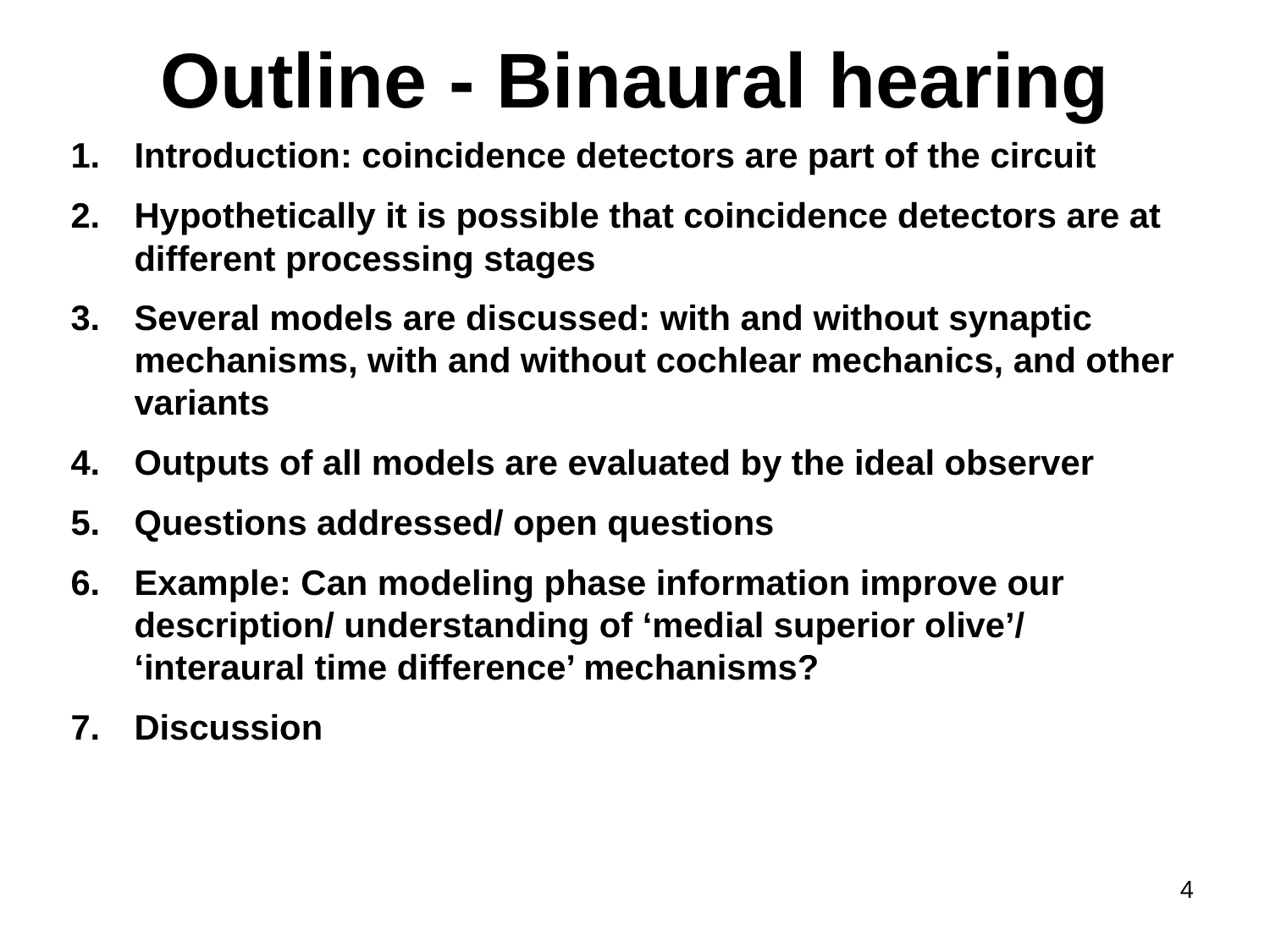

# Outline - Binaural hearing
Introduction: coincidence detectors are part of the circuit
Hypothetically it is possible that coincidence detectors are at different processing stages
Several models are discussed: with and without synaptic mechanisms, with and without cochlear mechanics, and other variants
Outputs of all models are evaluated by the ideal observer
Questions addressed/ open questions
Example: Can modeling phase information improve our description/ understanding of ‘medial superior olive’/ ‘interaural time difference’ mechanisms?
Discussion
4